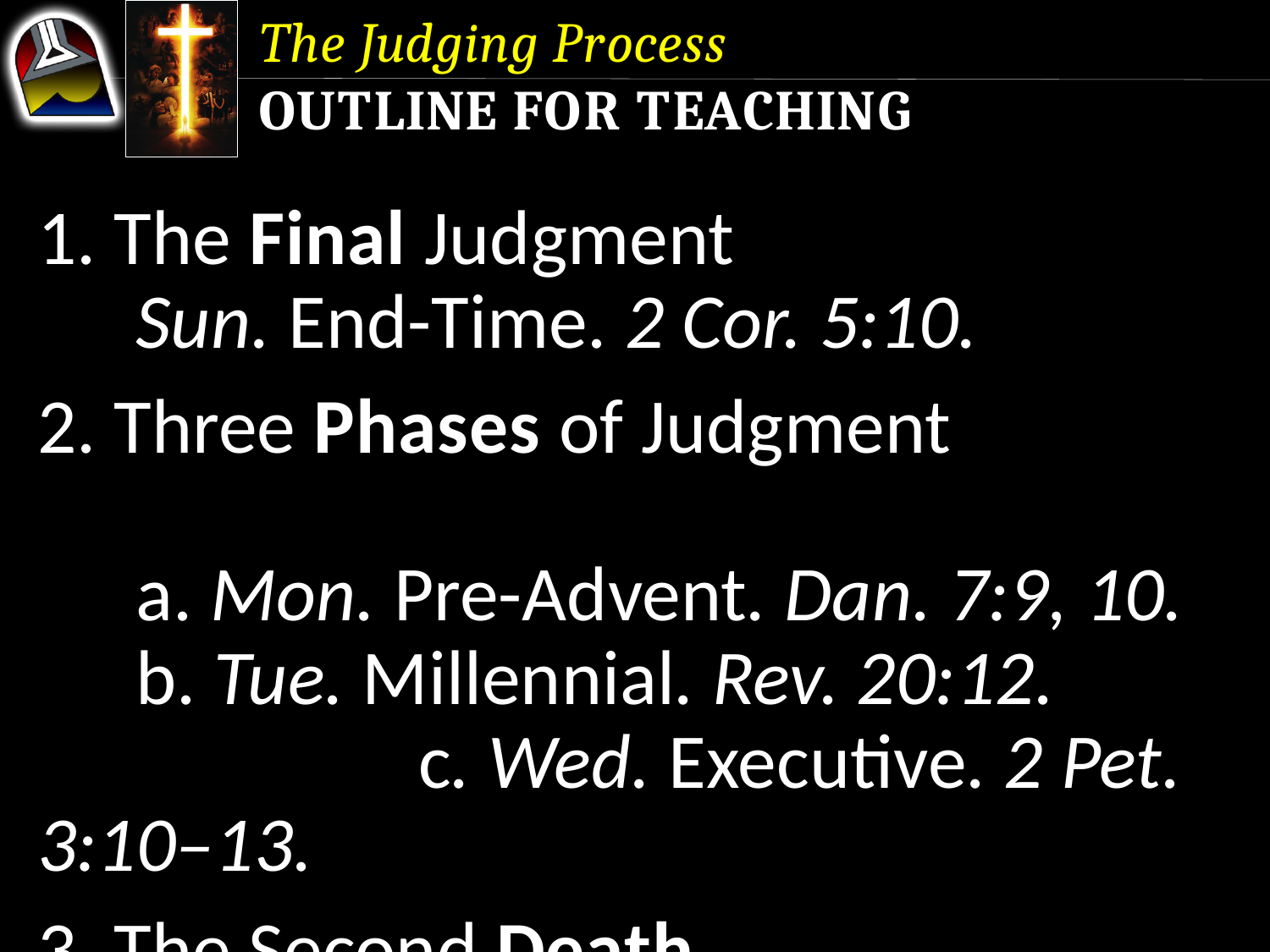

The Judging Process
Outline for Teaching
1. The Final Judgment
	Sun. End-Time. 2 Cor. 5:10.
2. Three Phases of Judgment
	a. Mon. Pre-Advent. Dan. 7:9, 10.
	b. Tue. Millennial. Rev. 20:12.                               	c. Wed. Executive. 2 Pet. 3:10–13.
3. The Second Death
	Thu. Act of Love. Rev. 21:8.